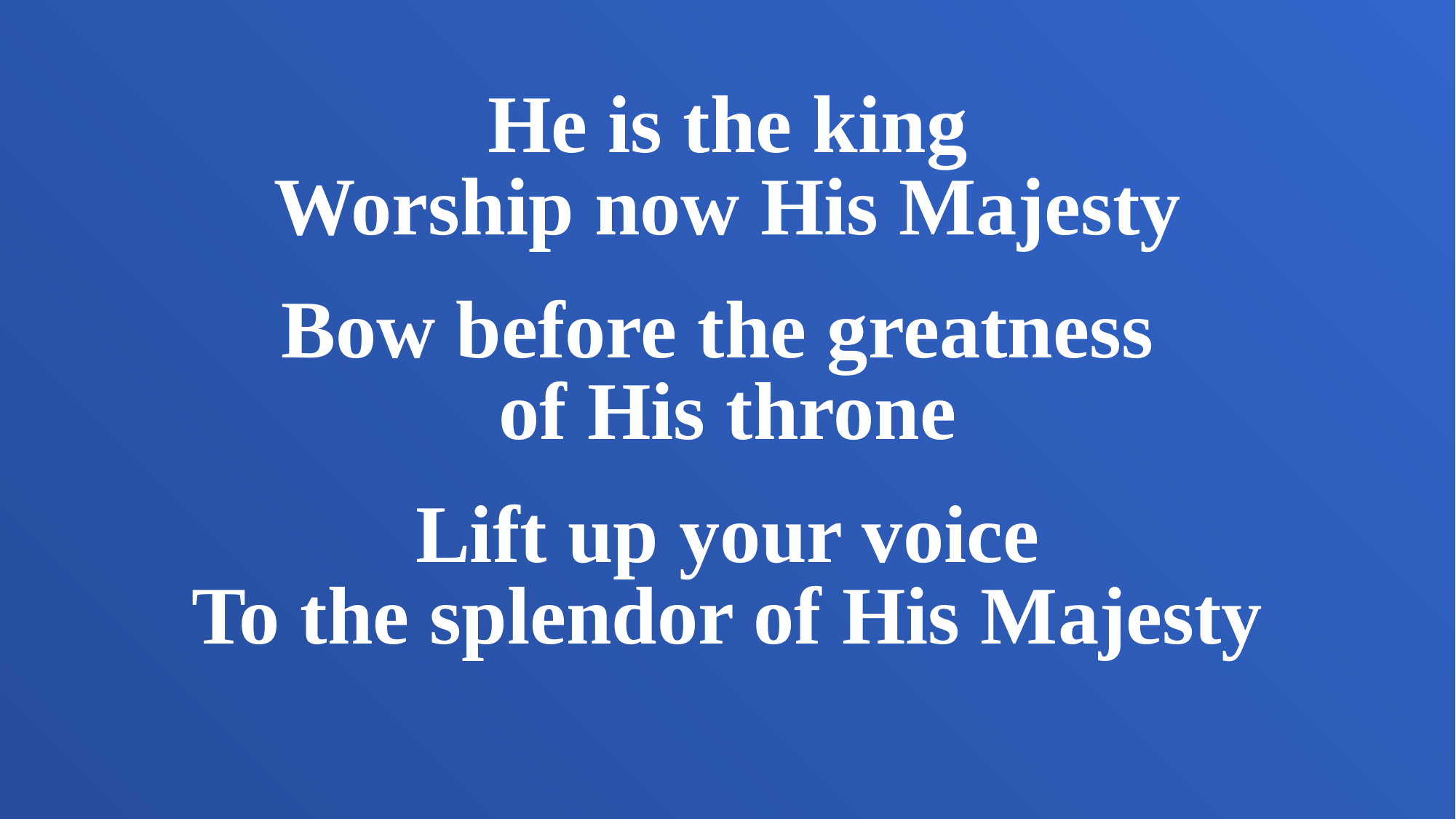

He is the king
Worship now His Majesty
Bow before the greatness
of His throne
Lift up your voice
To the splendor of His Majesty